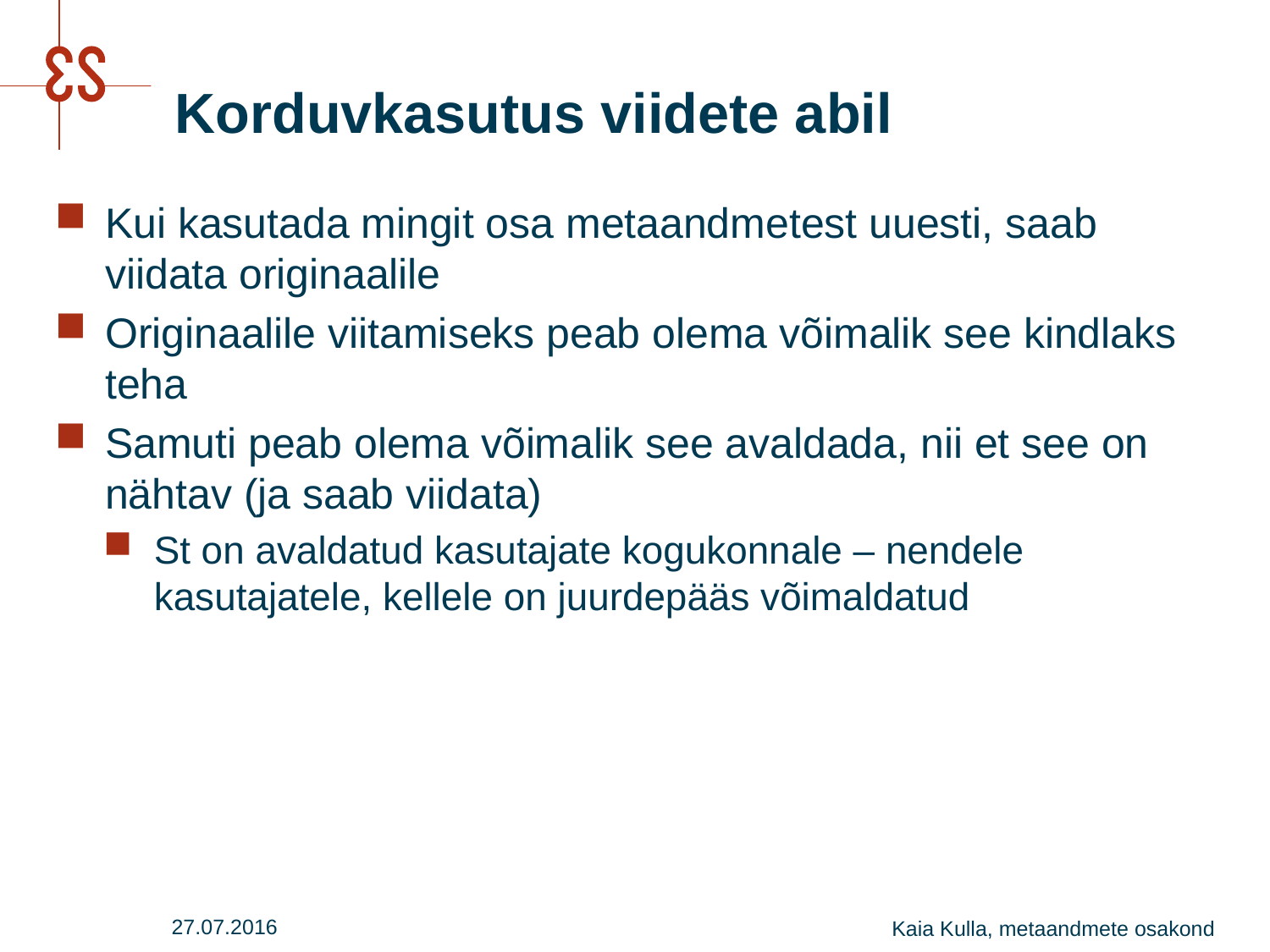

# Korduvkasutus viidete abil
Kui kasutada mingit osa metaandmetest uuesti, saab viidata originaalile
Originaalile viitamiseks peab olema võimalik see kindlaks teha
Samuti peab olema võimalik see avaldada, nii et see on nähtav (ja saab viidata)
St on avaldatud kasutajate kogukonnale – nendele kasutajatele, kellele on juurdepääs võimaldatud
27.07.2016
Kaia Kulla, metaandmete osakond